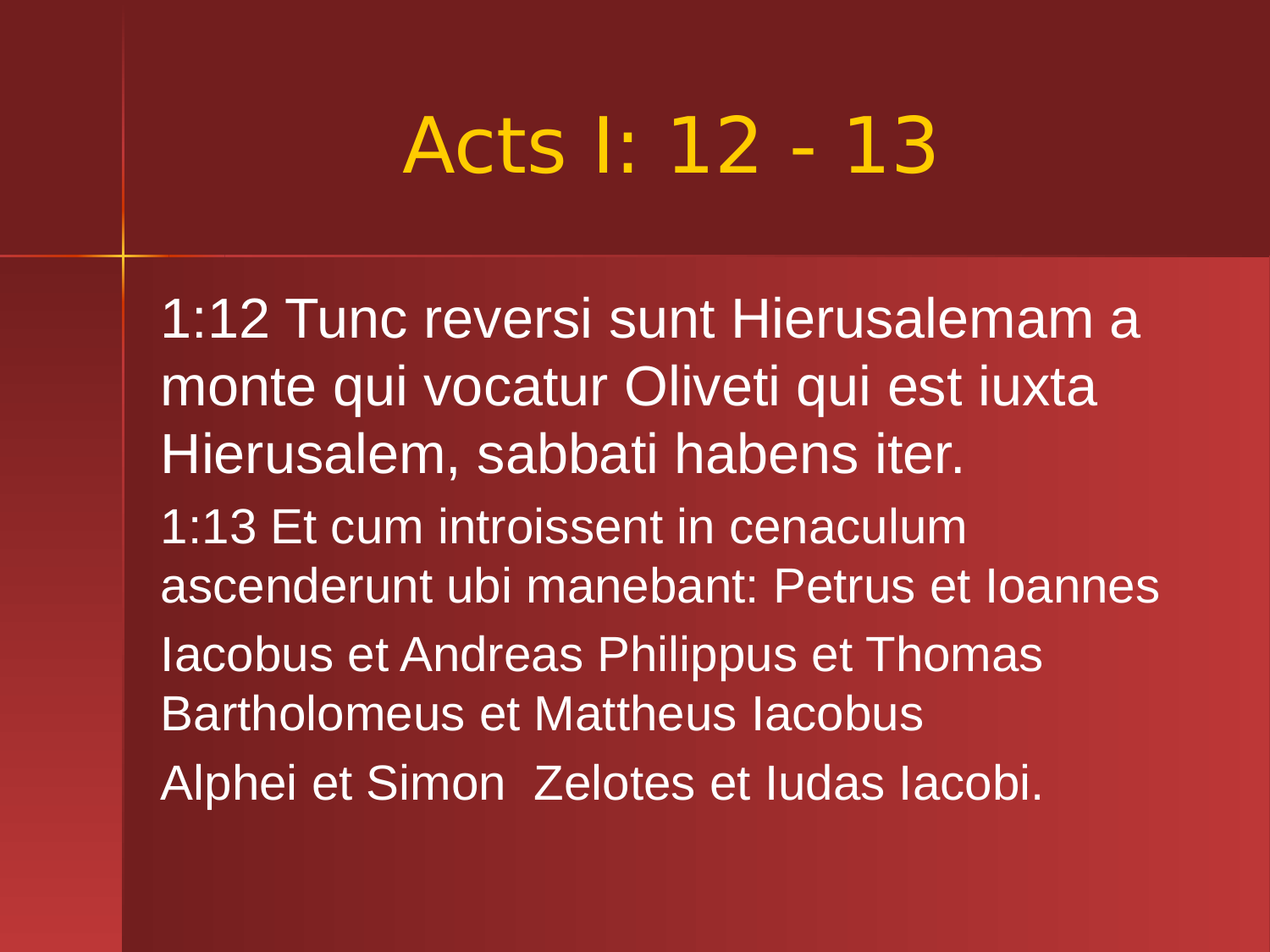

# Acts I: 12 - 13
1:12 Tunc reversi sunt Hierusalemam a monte qui vocatur Oliveti qui est iuxta Hierusalem, sabbati habens iter.
1:13 Et cum introissent in cenaculum ascenderunt ubi manebant: Petrus et Ioannes
Iacobus et Andreas Philippus et Thomas Bartholomeus et Mattheus Iacobus
Alphei et Simon  Zelotes et Iudas Iacobi.